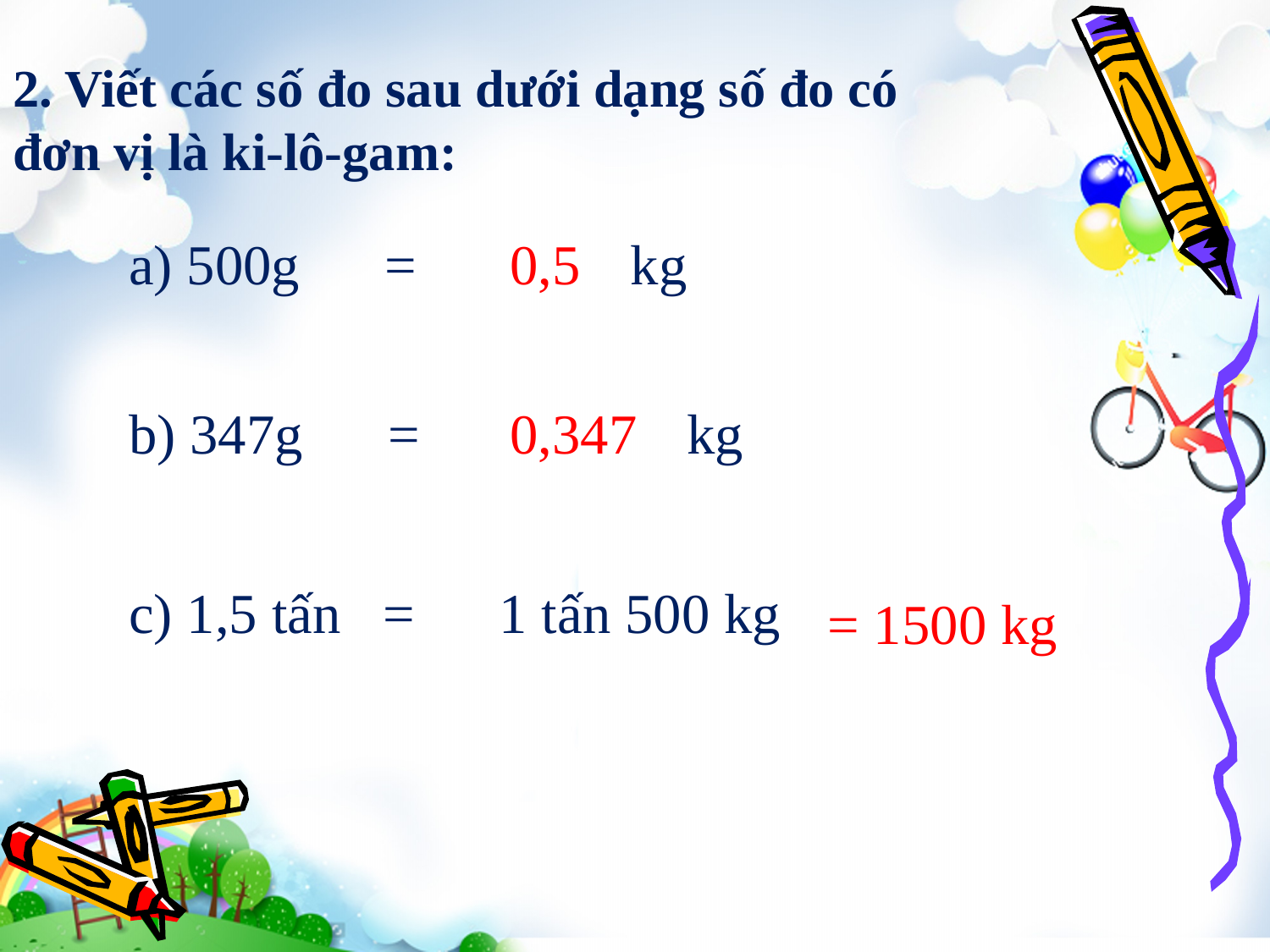

2. Viết các số đo sau dưới dạng số đo có
đơn vị là ki-lô-gam:
a) 500g      =
          kg
0,5
b) 347g      =
0,347
        kg
c) 1,5 tấn   =
1 tấn 500 kg

= 1500 kg